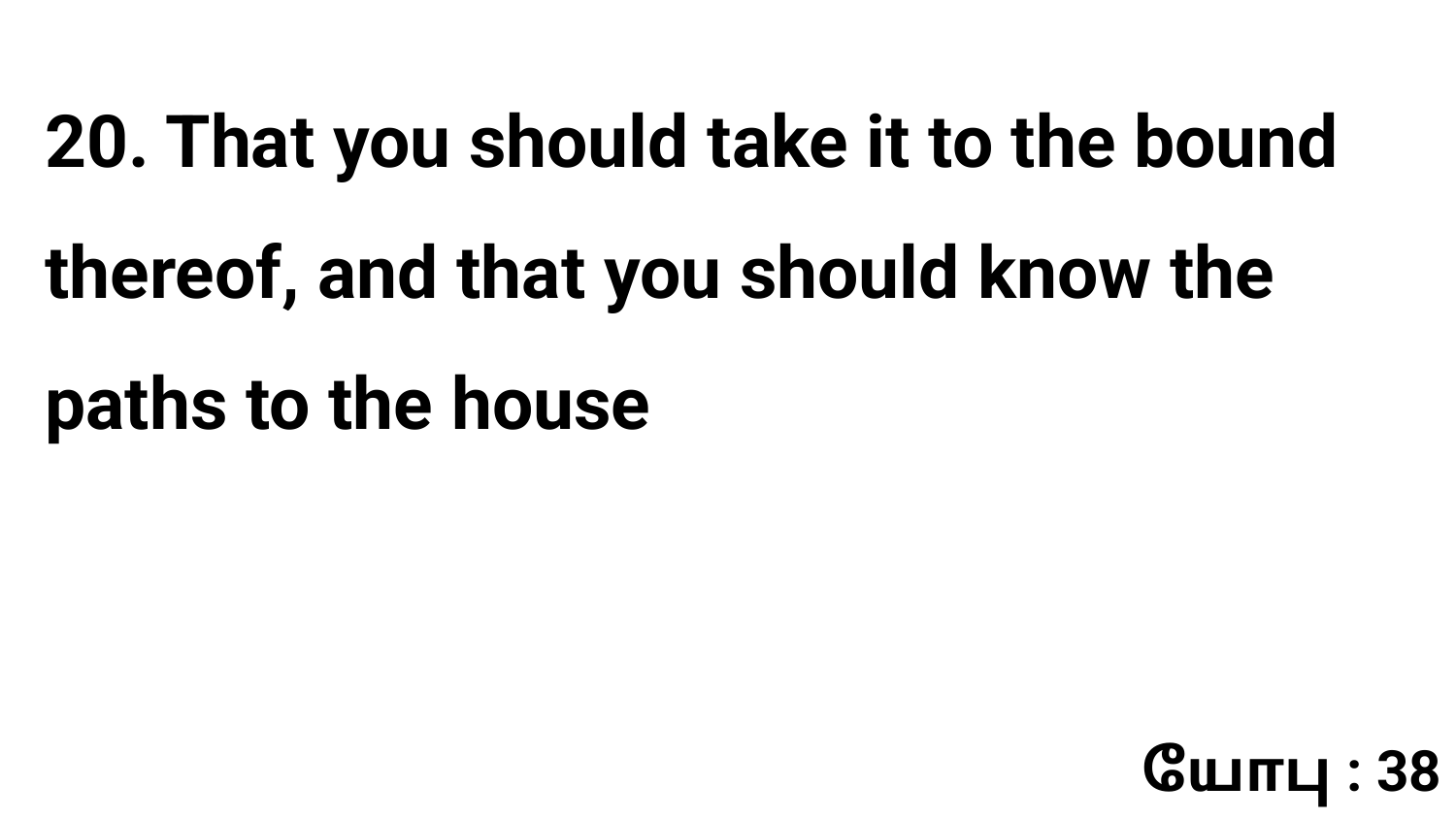

20. That you should take it to the bound thereof, and that you should know the paths to the house
யோபு : 38